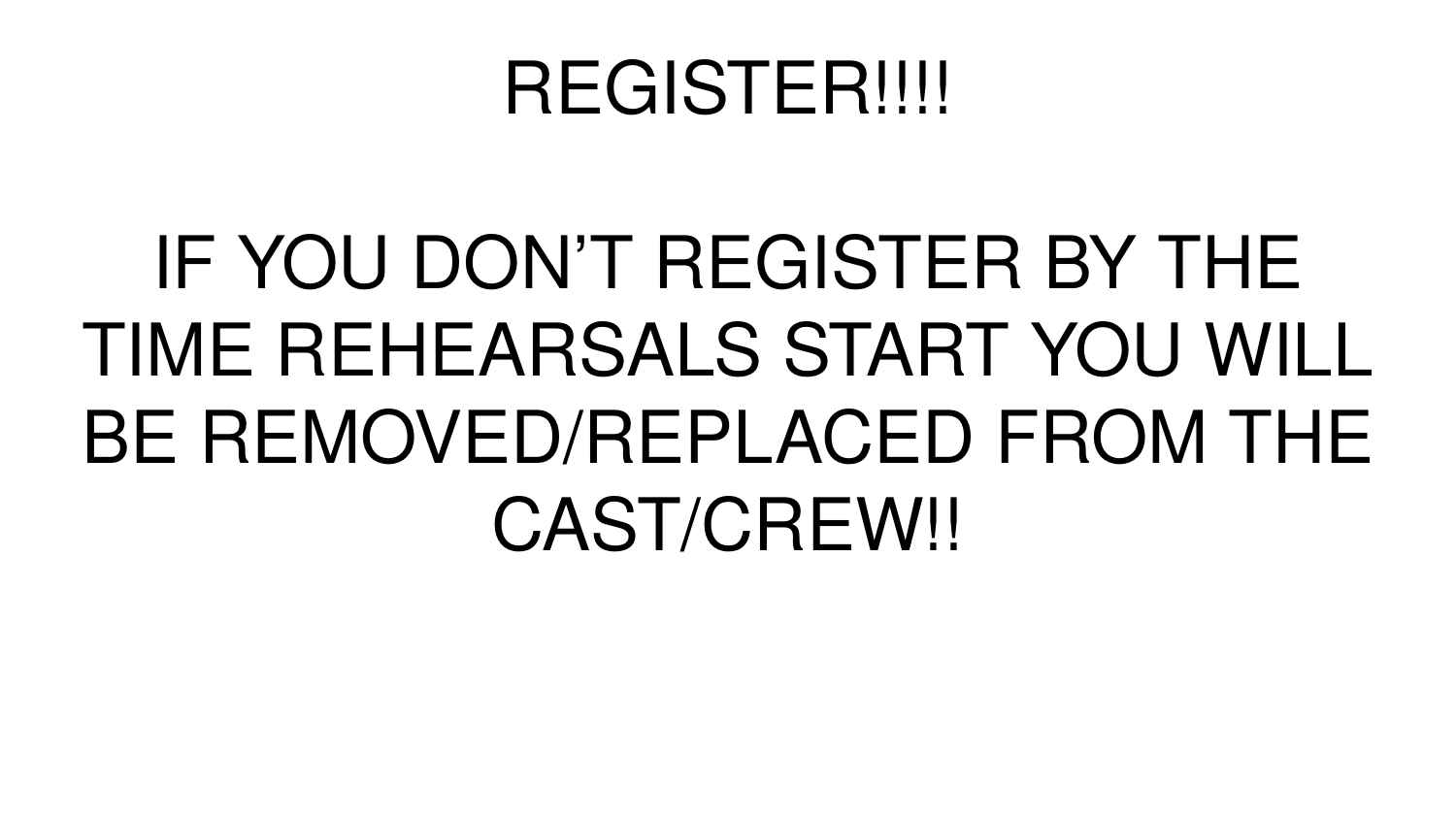

# REGISTER!!!! IF YOU DON’T REGISTER BY THE TIME REHEARSALS START YOU WILL BE REMOVED/REPLACED FROM THE CAST/CREW!!